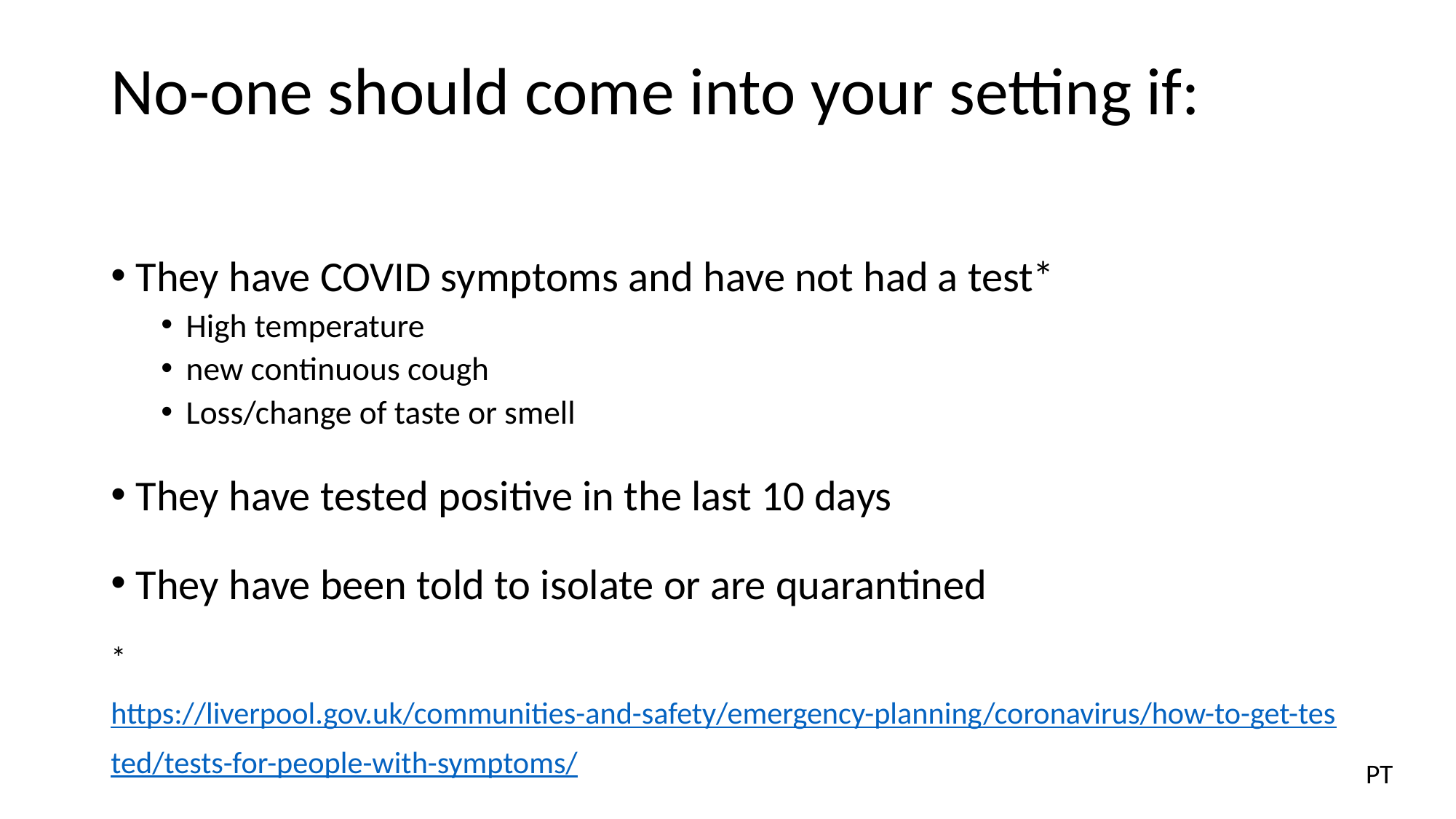

# No-one should come into your setting if:
They have COVID symptoms and have not had a test*
High temperature
new continuous cough
Loss/change of taste or smell
They have tested positive in the last 10 days
They have been told to isolate or are quarantined
*https://liverpool.gov.uk/communities-and-safety/emergency-planning/coronavirus/how-to-get-tested/tests-for-people-with-symptoms/

PT